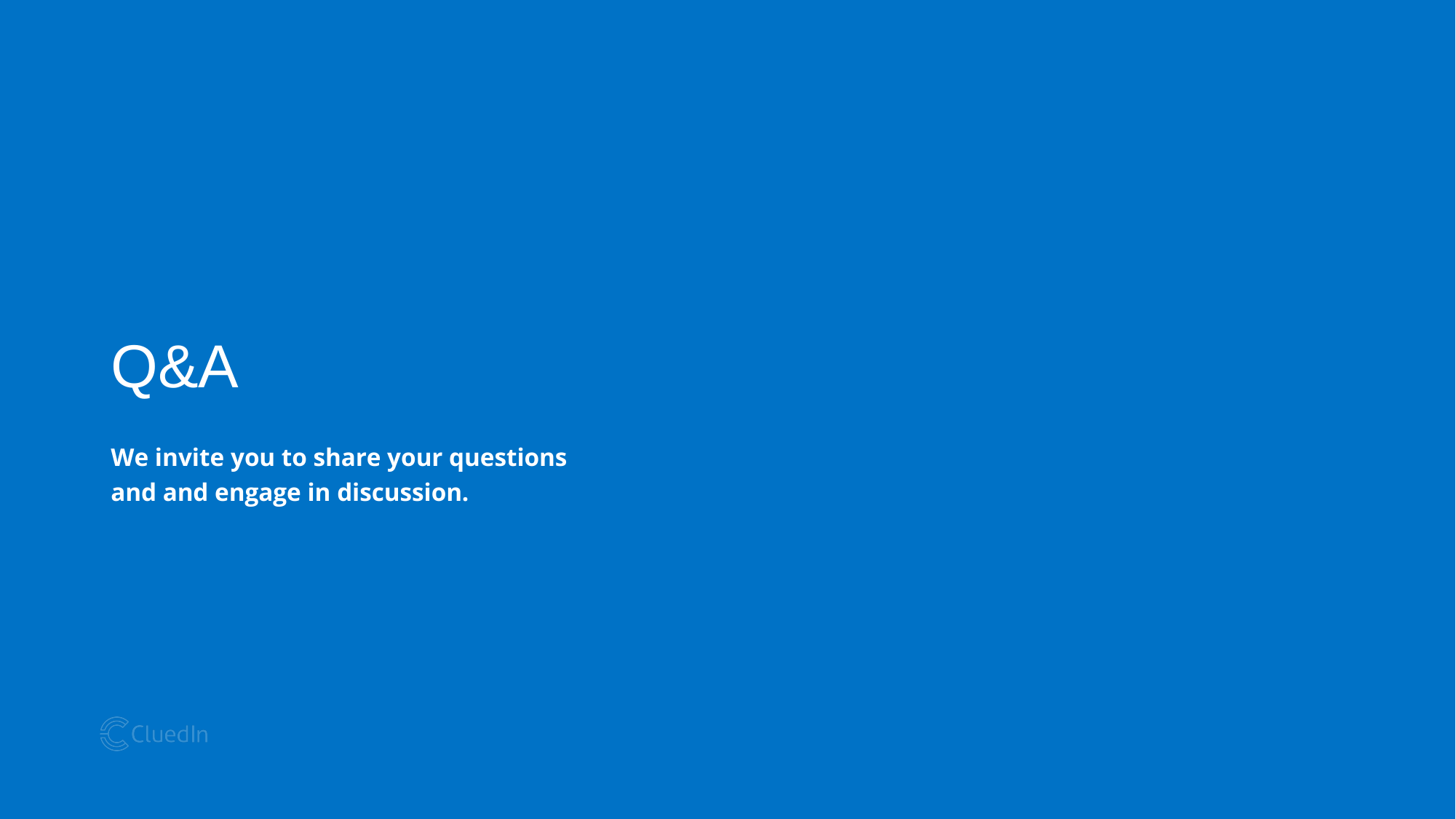

# Q&A
We invite you to share your questions
and and engage in discussion.